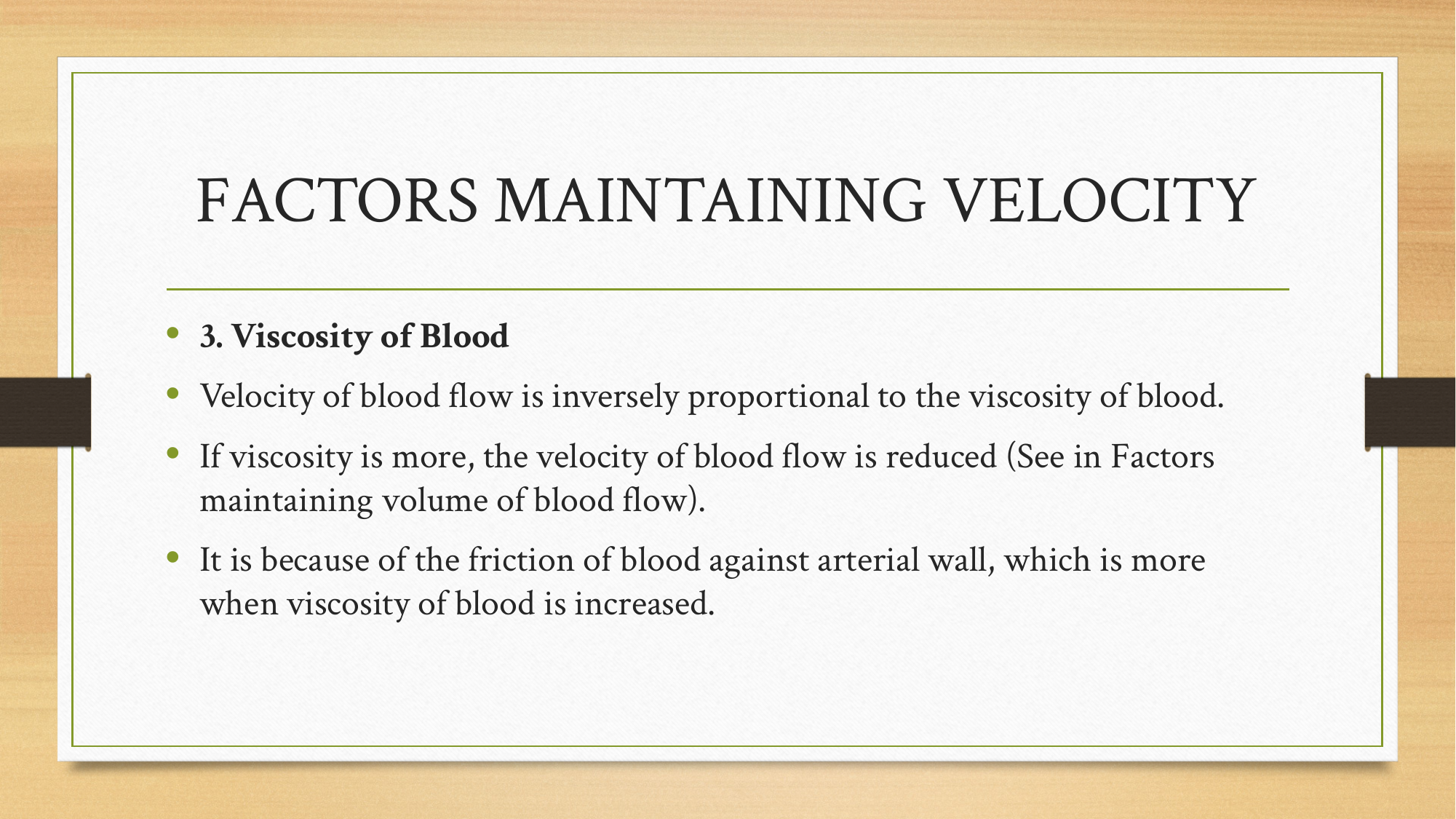

# FACTORS MAINTAINING VELOCITY
3. Viscosity of Blood
Velocity of blood flow is inversely proportional to the viscosity of blood.
If viscosity is more, the velocity of blood flow is reduced (See in Factors maintaining volume of blood flow).
It is because of the friction of blood against arterial wall, which is more when viscosity of blood is increased.